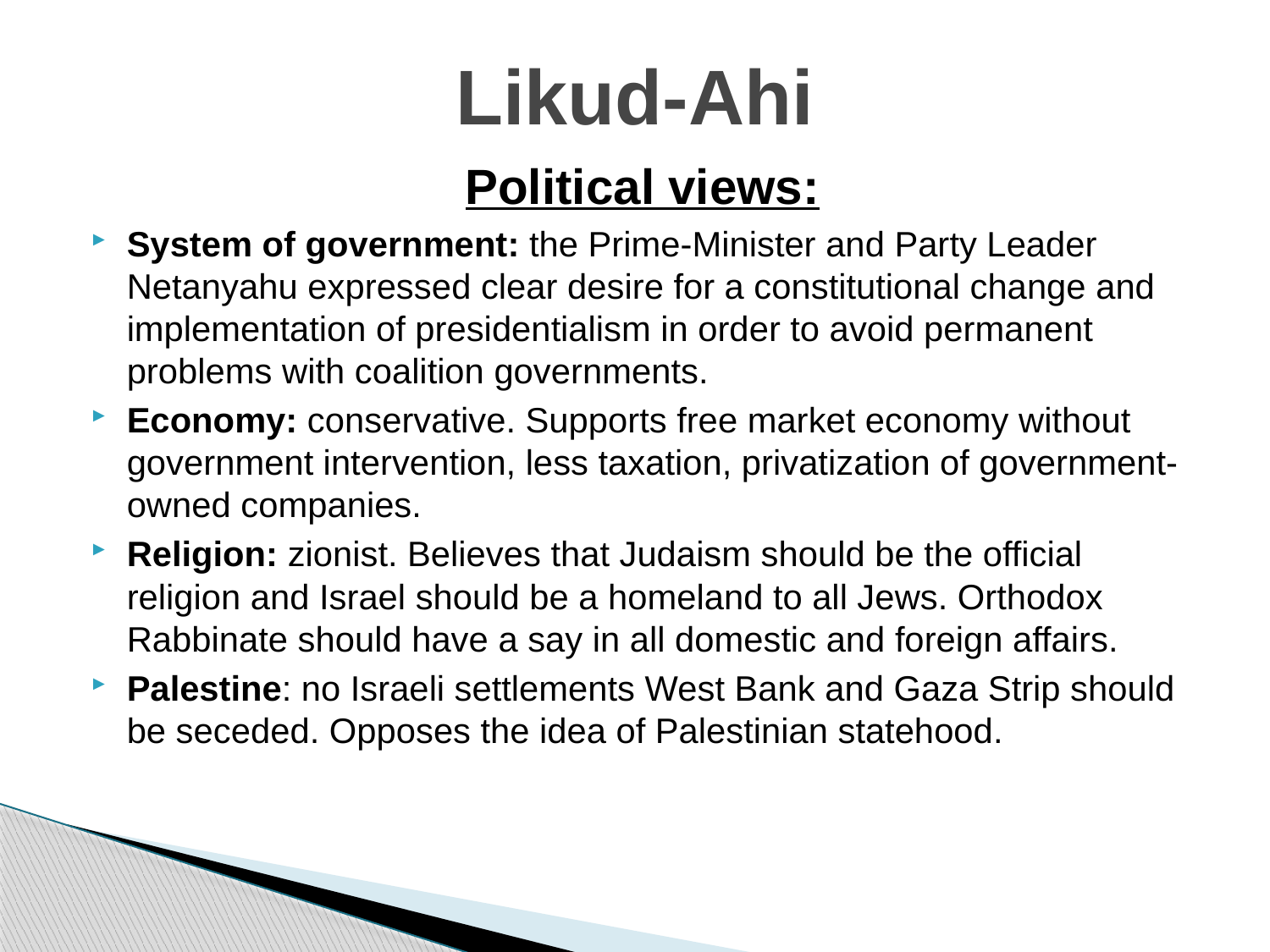

# Likud-Ahi
Political views:
System of government: the Prime-Minister and Party Leader Netanyahu expressed clear desire for a constitutional change and implementation of presidentialism in order to avoid permanent problems with coalition governments.
Economy: conservative. Supports free market economy without government intervention, less taxation, privatization of government-owned companies.
Religion: zionist. Believes that Judaism should be the official religion and Israel should be a homeland to all Jews. Orthodox Rabbinate should have a say in all domestic and foreign affairs.
Palestine: no Israeli settlements West Bank and Gaza Strip should be seceded. Opposes the idea of Palestinian statehood.